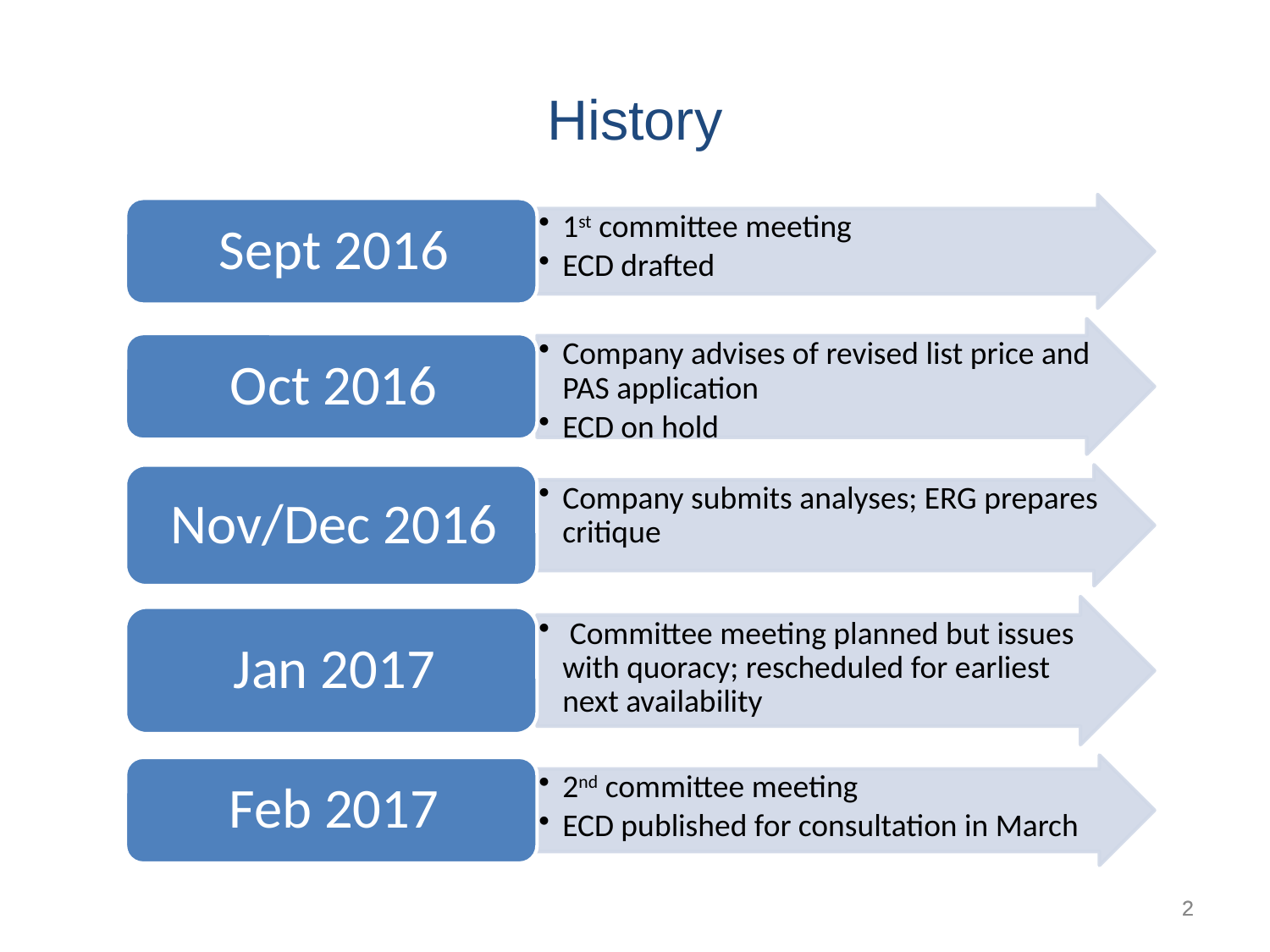

# History
1st committee meeting
ECD drafted
Sept 2016
Company advises of revised list price and PAS application
ECD on hold
Oct 2016
Company submits analyses; ERG prepares critique
Nov/Dec 2016
 Committee meeting planned but issues with quoracy; rescheduled for earliest next availability
Jan 2017
2nd committee meeting
ECD published for consultation in March
Feb 2017
2
2